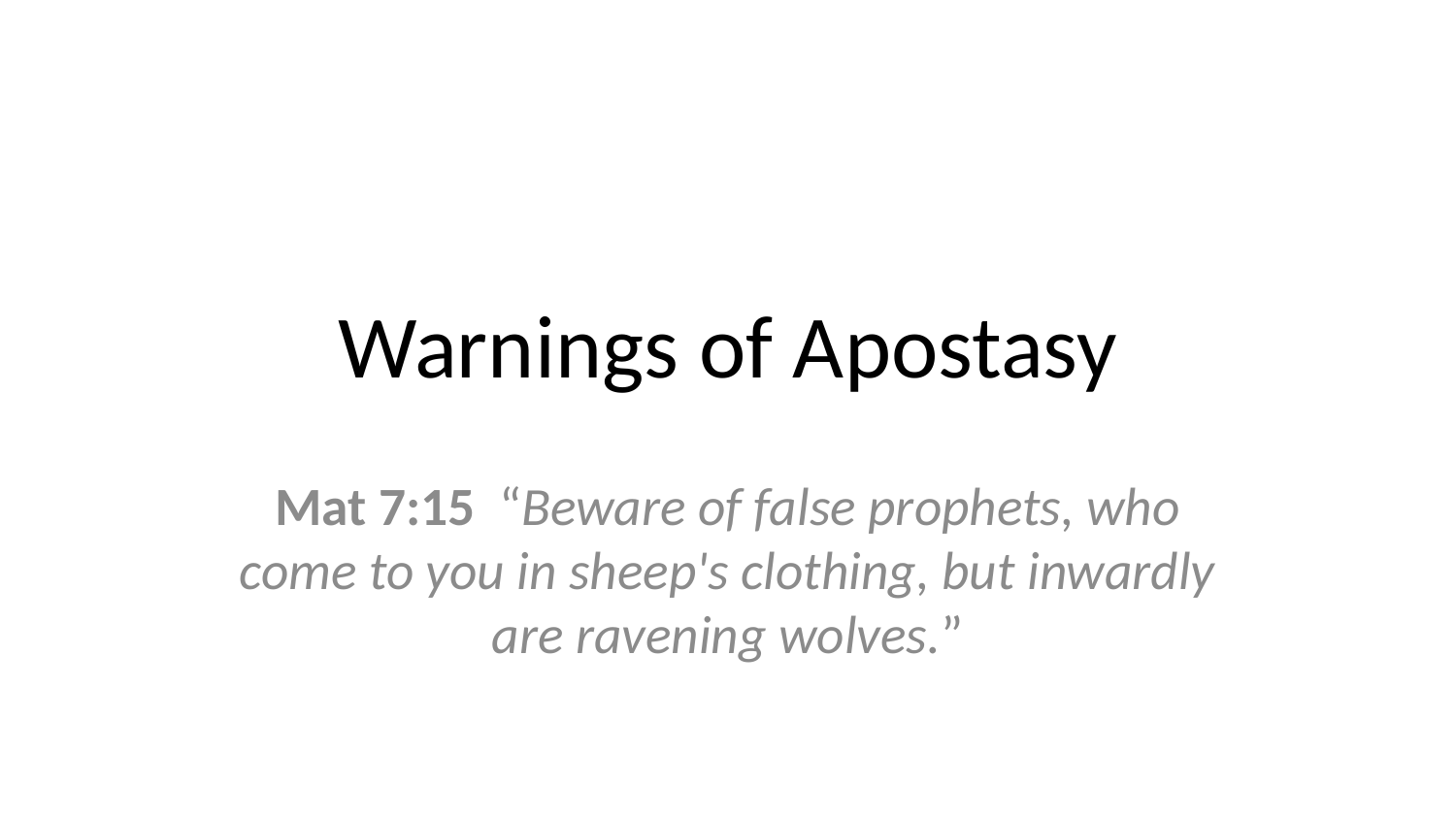

# Warnings of Apostasy
Mat 7:15  “Beware of false prophets, who come to you in sheep's clothing, but inwardly are ravening wolves.”